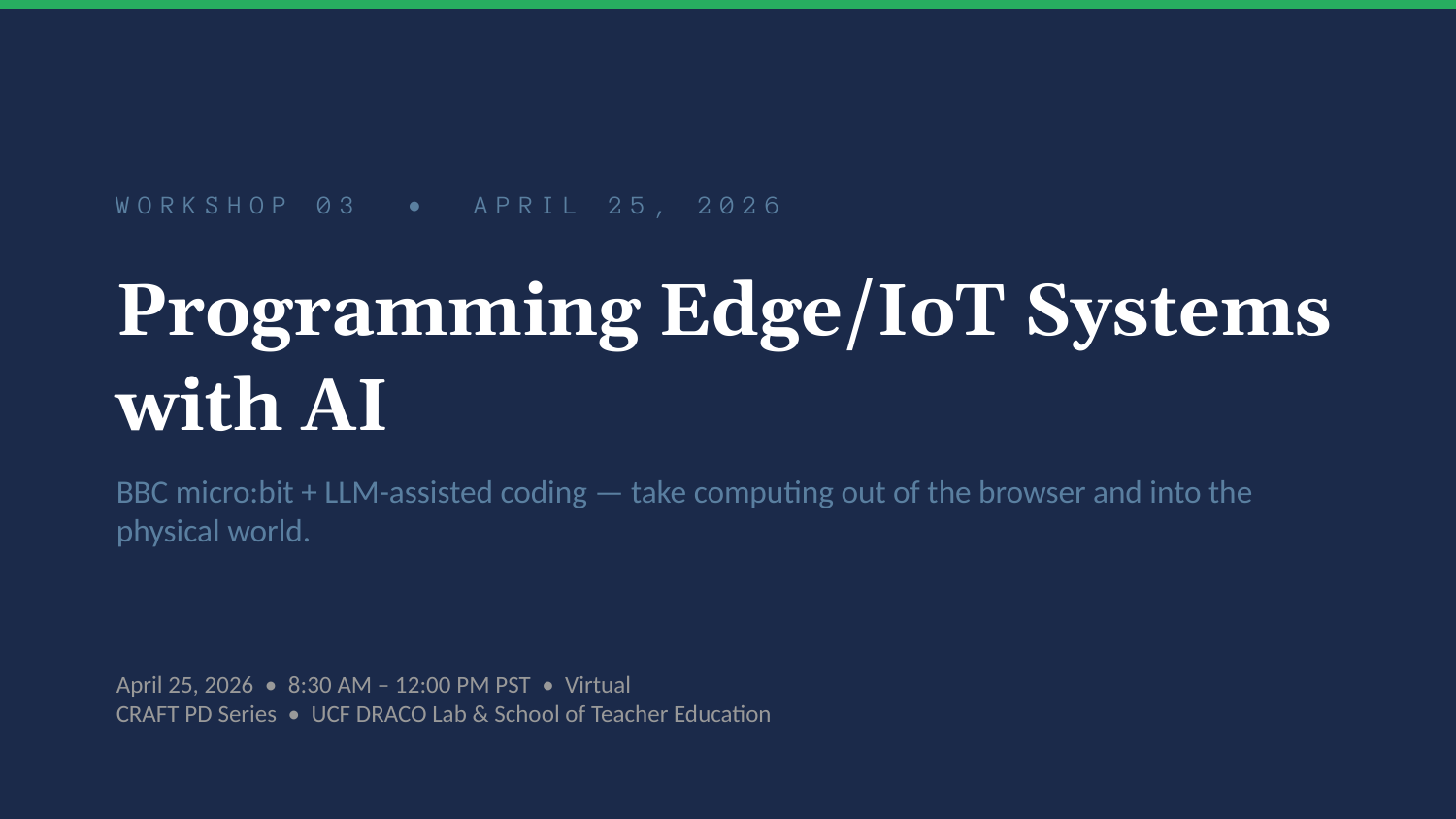

WORKSHOP 03  •  APRIL 25, 2026
Programming Edge/IoT Systems
with AI
BBC micro:bit + LLM-assisted coding — take computing out of the browser and into the physical world.
April 25, 2026  •  8:30 AM – 12:00 PM PST  •  Virtual
CRAFT PD Series  •  UCF DRACO Lab & School of Teacher Education